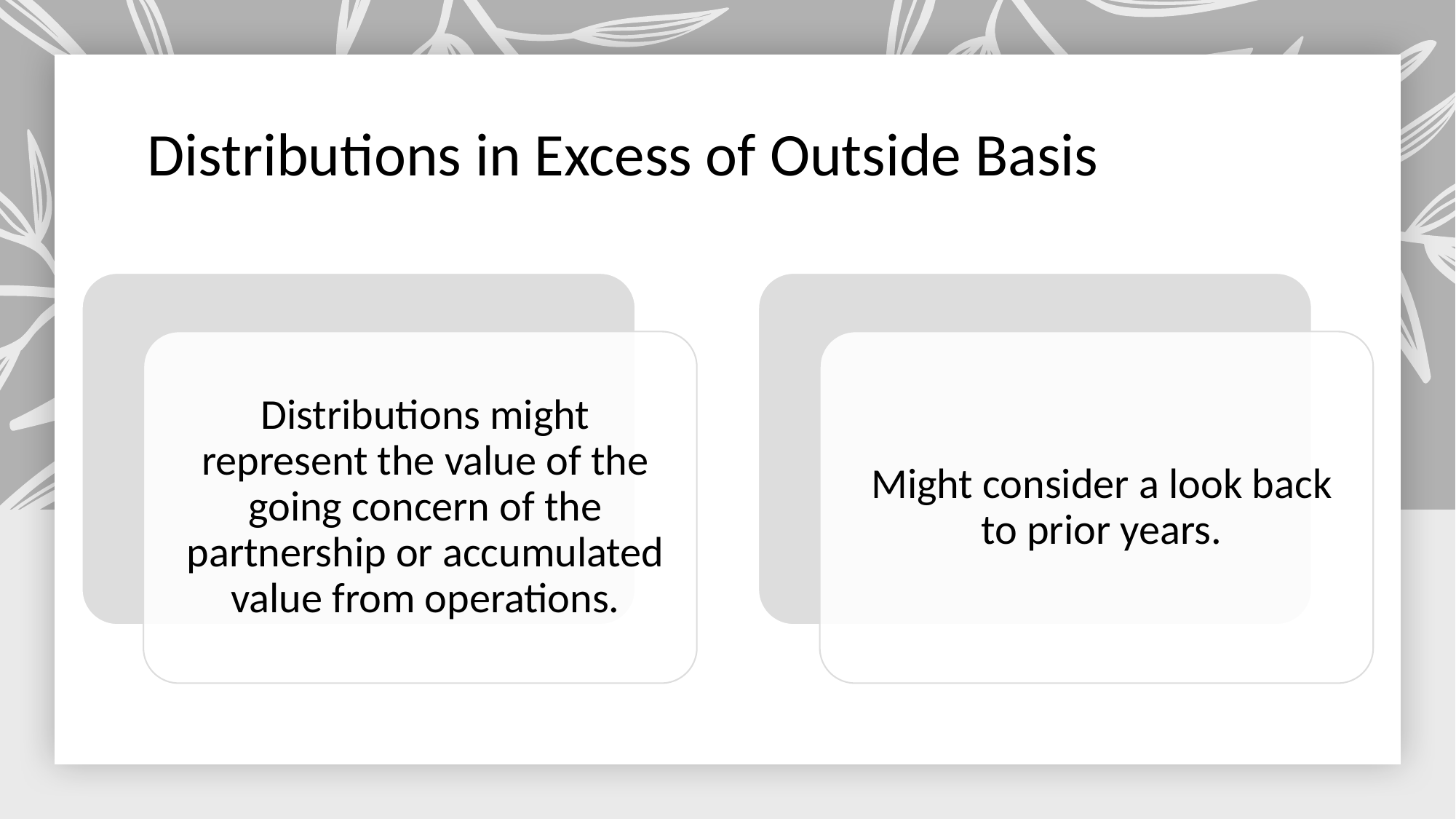

# Distributions in Excess of Outside Basis
Distributions might represent the value of the going concern of the partnership or accumulated value from operations.
Might consider a look back to prior years.